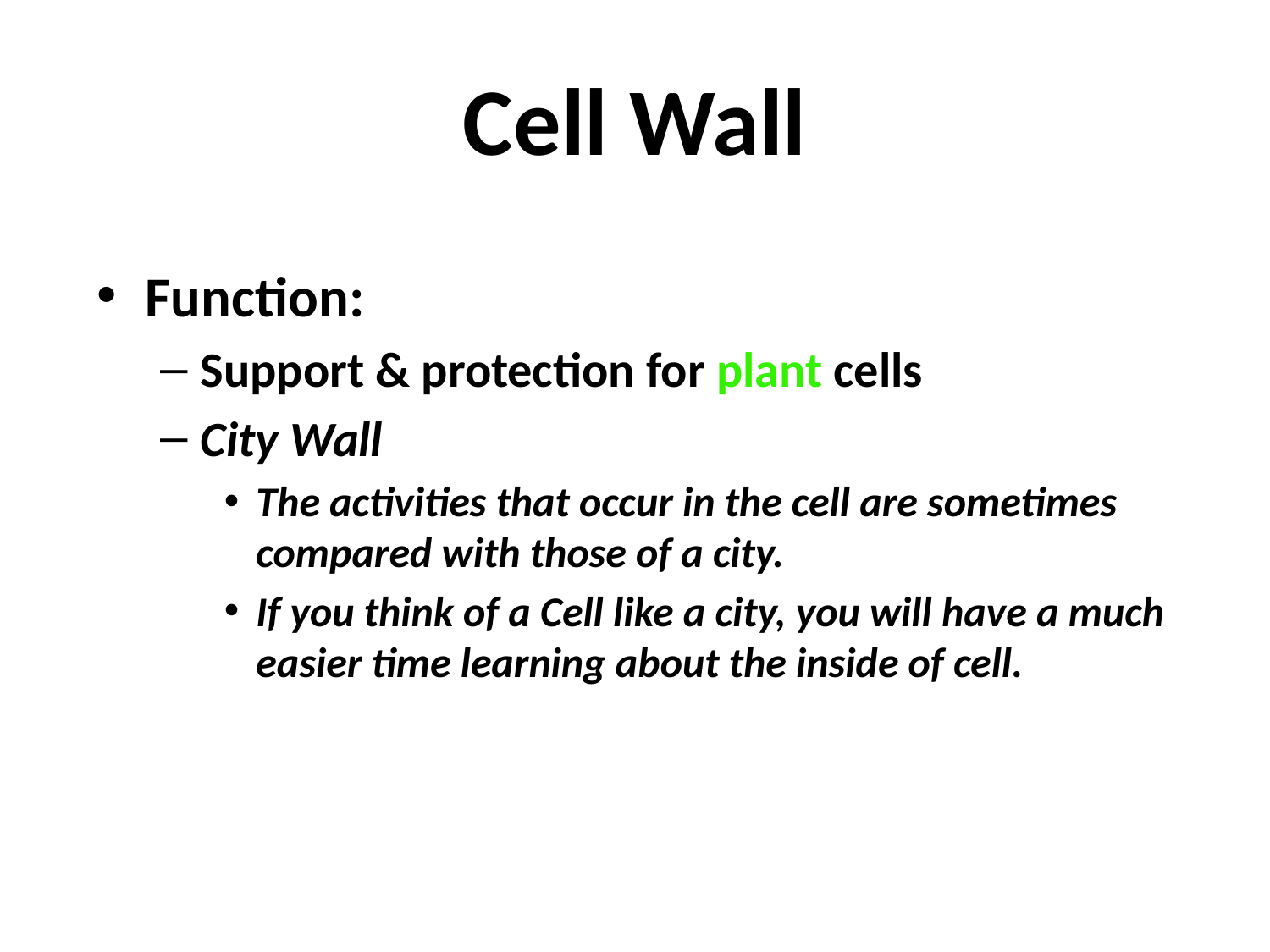

# Cell Wall
Function:
Support & protection for plant cells
City Wall
The activities that occur in the cell are sometimes compared with those of a city.
If you think of a Cell like a city, you will have a much easier time learning about the inside of cell.